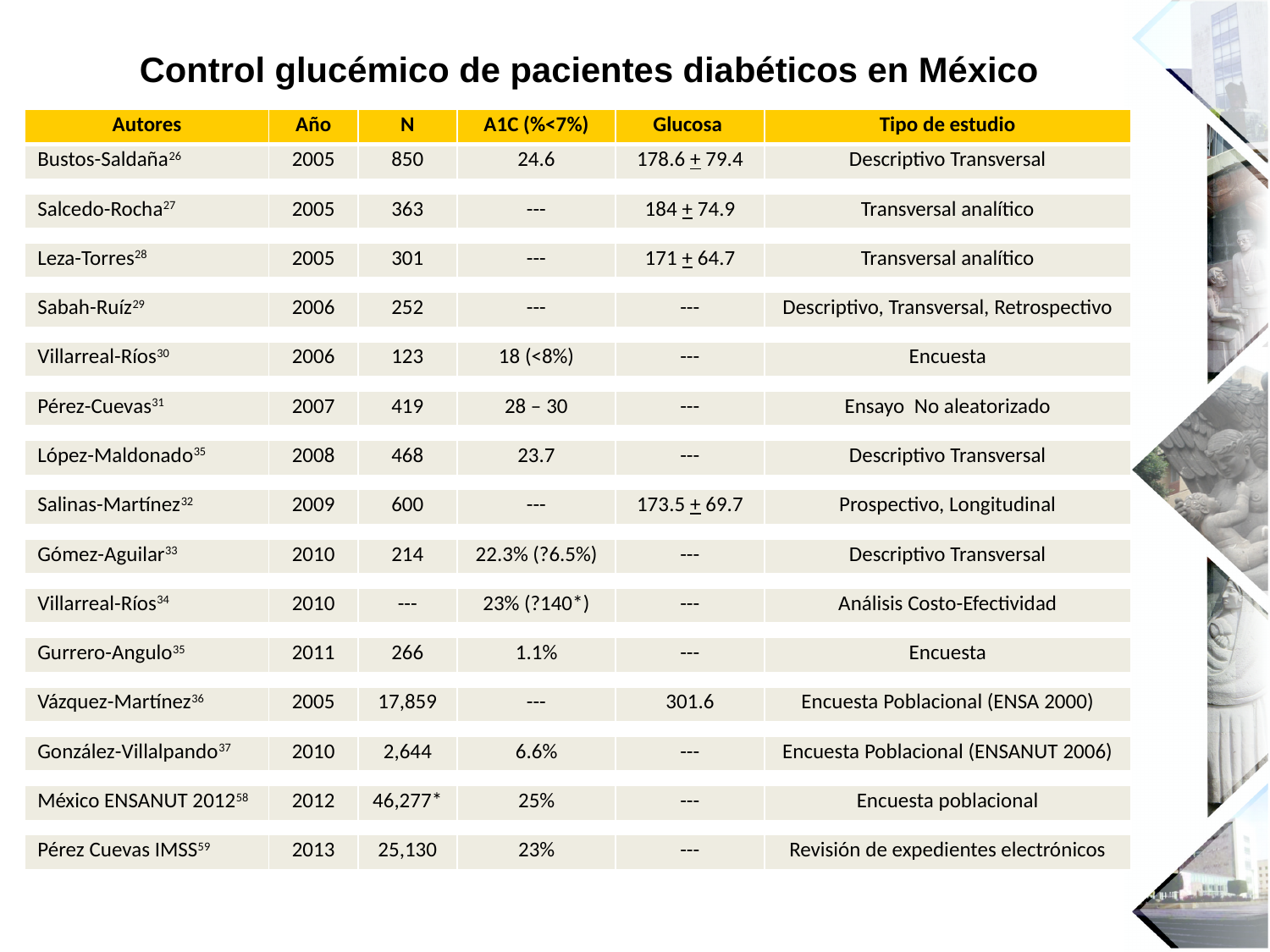

Control glucémico de pacientes diabéticos en México
| Autores | Año | N | A1C (%<7%) | Glucosa | Tipo de estudio |
| --- | --- | --- | --- | --- | --- |
| Bustos-Saldaña26 | 2005 | 850 | 24.6 | 178.6 + 79.4 | Descriptivo Transversal |
|  |  |  |  |  |  |
| Salcedo-Rocha27 | 2005 | 363 | --- | 184 + 74.9 | Transversal analítico |
|  |  |  |  |  |  |
| Leza-Torres28 | 2005 | 301 | --- | 171 + 64.7 | Transversal analítico |
|  |  |  |  |  |  |
| Sabah-Ruíz29 | 2006 | 252 | --- | --- | Descriptivo, Transversal, Retrospectivo |
|  |  |  |  |  |  |
| Villarreal-Ríos30 | 2006 | 123 | 18 (<8%) | --- | Encuesta |
|  |  |  |  |  |  |
| Pérez-Cuevas31 | 2007 | 419 | 28 – 30 | --- | Ensayo No aleatorizado |
|  |  |  |  |  |  |
| López-Maldonado35 | 2008 | 468 | 23.7 | --- | Descriptivo Transversal |
|  |  |  |  |  |  |
| Salinas-Martínez32 | 2009 | 600 | --- | 173.5 + 69.7 | Prospectivo, Longitudinal |
|  |  |  |  |  |  |
| Gómez-Aguilar33 | 2010 | 214 | 22.3% (?6.5%) | --- | Descriptivo Transversal |
|  |  |  |  |  |  |
| Villarreal-Ríos34 | 2010 | --- | 23% (?140\*) | --- | Análisis Costo-Efectividad |
|  |  |  |  |  |  |
| Gurrero-Angulo35 | 2011 | 266 | 1.1% | --- | Encuesta |
|  |  |  |  |  |  |
| Vázquez-Martínez36 | 2005 | 17,859 | --- | 301.6 | Encuesta Poblacional (ENSA 2000) |
|  |  |  |  |  |  |
| González-Villalpando37 | 2010 | 2,644 | 6.6% | --- | Encuesta Poblacional (ENSANUT 2006) |
|  |  |  |  |  |  |
| México ENSANUT 201258 | 2012 | 46,277\* | 25% | --- | Encuesta poblacional |
|  |  |  |  |  |  |
| Pérez Cuevas IMSS59 | 2013 | 25,130 | 23% | --- | Revisión de expedientes electrónicos |